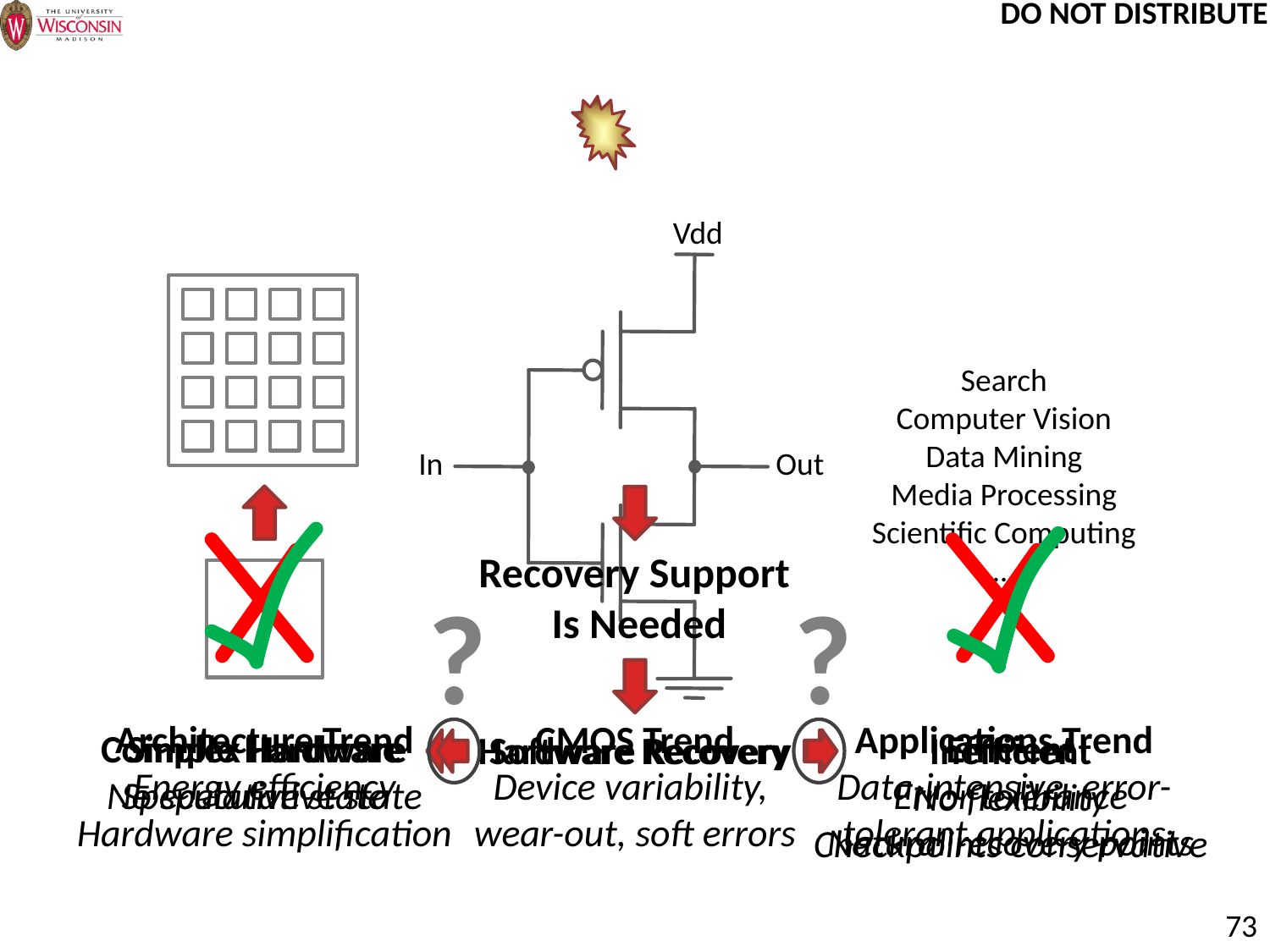

Vdd

In
Out

Search
Computer Vision
Data Mining
Media Processing
Scientific Computing
…

Recovery Support
Is Needed
?
?

Applications Trend
Data-intensive, error-tolerant applications
Architecture Trend
Energy efficiency
Hardware simplification
CMOS Trend
Device variability,
wear-out, soft errors
Efficient
Error tolerance
Natural recovery points
Complex Hardware
Speculative state
Simple Hardware
No speculative state

Hardware Recovery
Software Recovery
Inefficient
No flexibility
Checkpoints conservative